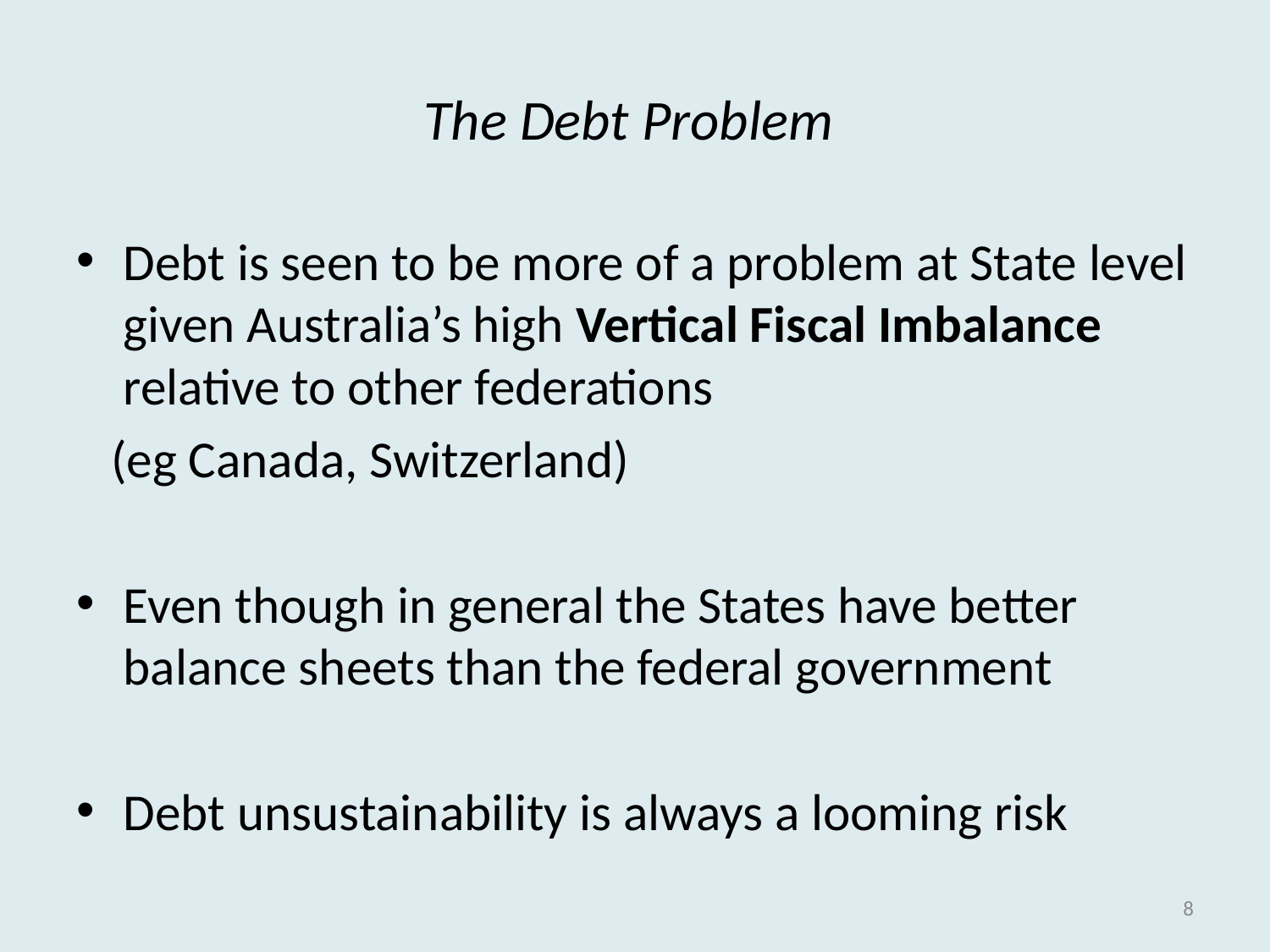

# The Debt Problem
Debt is seen to be more of a problem at State level given Australia’s high Vertical Fiscal Imbalance relative to other federations
   (eg Canada, Switzerland)

Even though in general the States have better balance sheets than the federal government

Debt unsustainability is always a looming risk
8